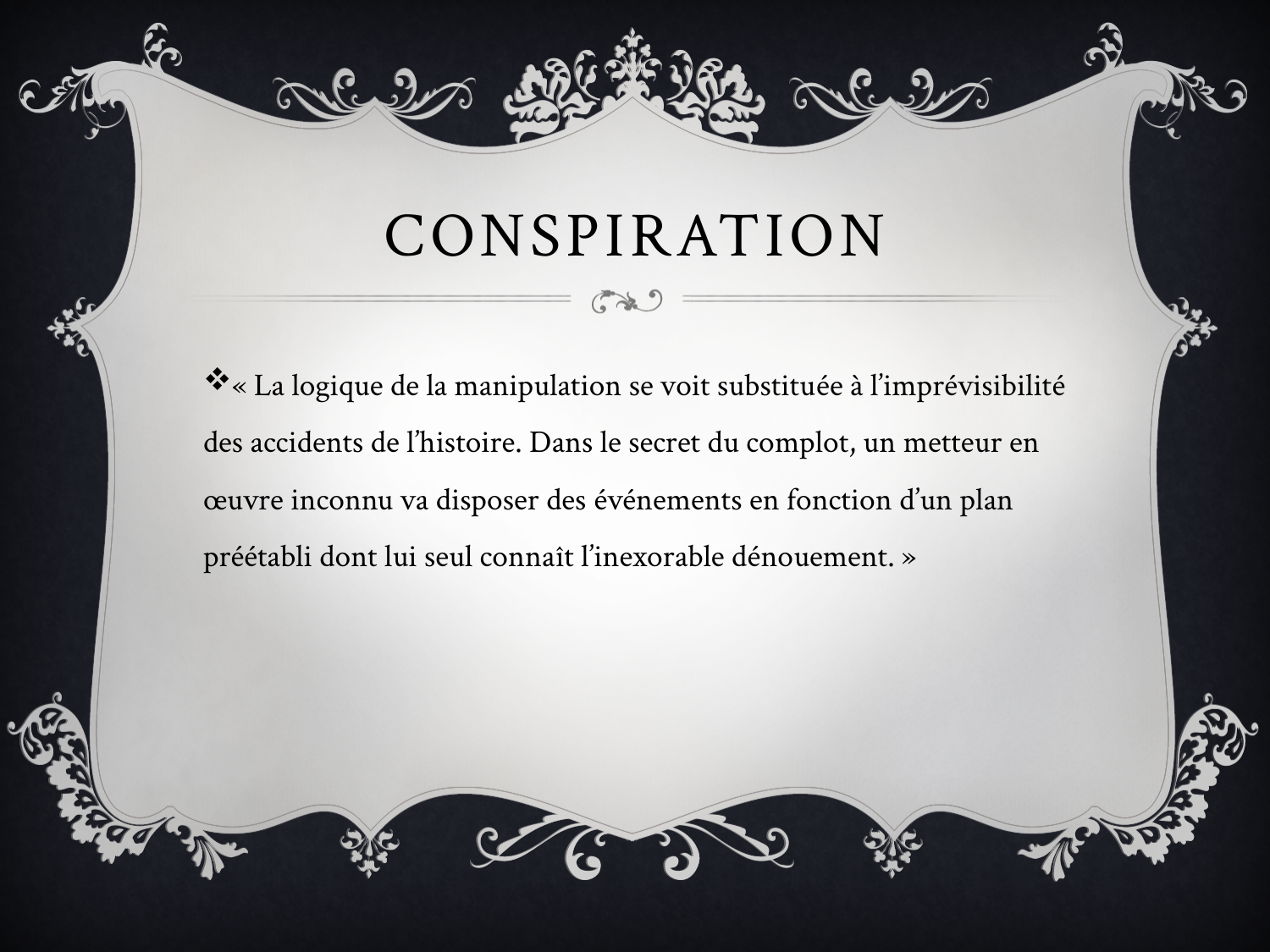

# Conspiration
« La logique de la manipulation se voit substituée à l’imprévisibilité des accidents de l’histoire. Dans le secret du complot, un metteur en œuvre inconnu va disposer des événements en fonction d’un plan préétabli dont lui seul connaît l’inexorable dénouement. »